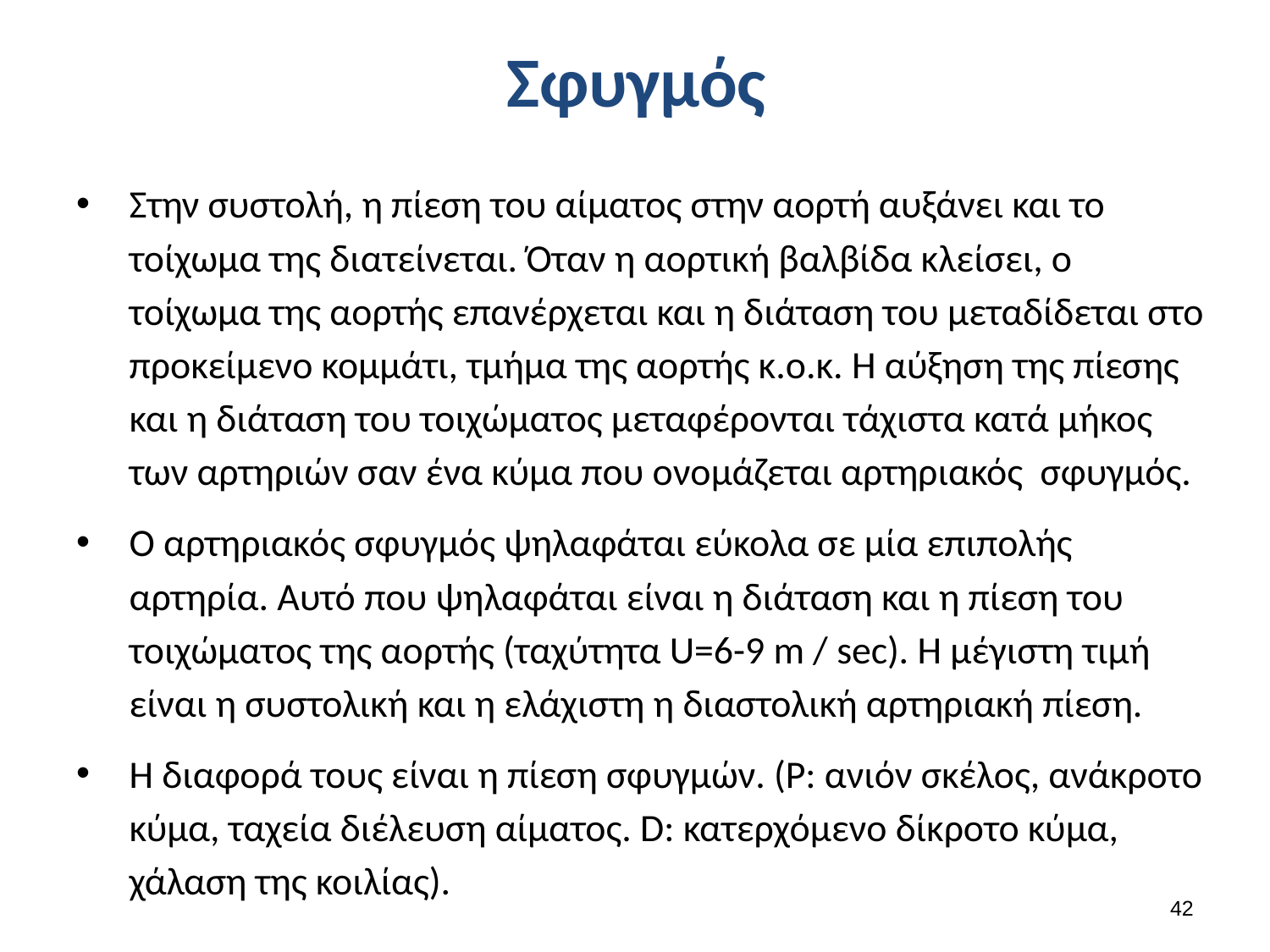

# Σφυγμός
Στην συστολή, η πίεση του αίματος στην αορτή αυξάνει και το τοίχωμα της διατείνεται. Όταν η αορτική βαλβίδα κλείσει, ο τοίχωμα της αορτής επανέρχεται και η διάταση του μεταδίδεται στο προκείμενο κομμάτι, τμήμα της αορτής κ.ο.κ. Η αύξηση της πίεσης και η διάταση του τοιχώματος μεταφέρονται τάχιστα κατά μήκος των αρτηριών σαν ένα κύμα που ονομάζεται αρτηριακός  σφυγμός.
Ο αρτηριακός σφυγμός ψηλαφάται εύκολα σε μία επιπολής αρτηρία. Αυτό που ψηλαφάται είναι η διάταση και η πίεση του τοιχώματος της αορτής (ταχύτητα U=6-9 m / sec). Η μέγιστη τιμή είναι η συστολική και η ελάχιστη η διαστολική αρτηριακή πίεση.
Η διαφορά τους είναι η πίεση σφυγμών. (P: ανιόν σκέλος, ανάκροτο κύμα, ταχεία διέλευση αίματος. D: κατερχόμενο δίκροτο κύμα, χάλαση της κοιλίας).
42